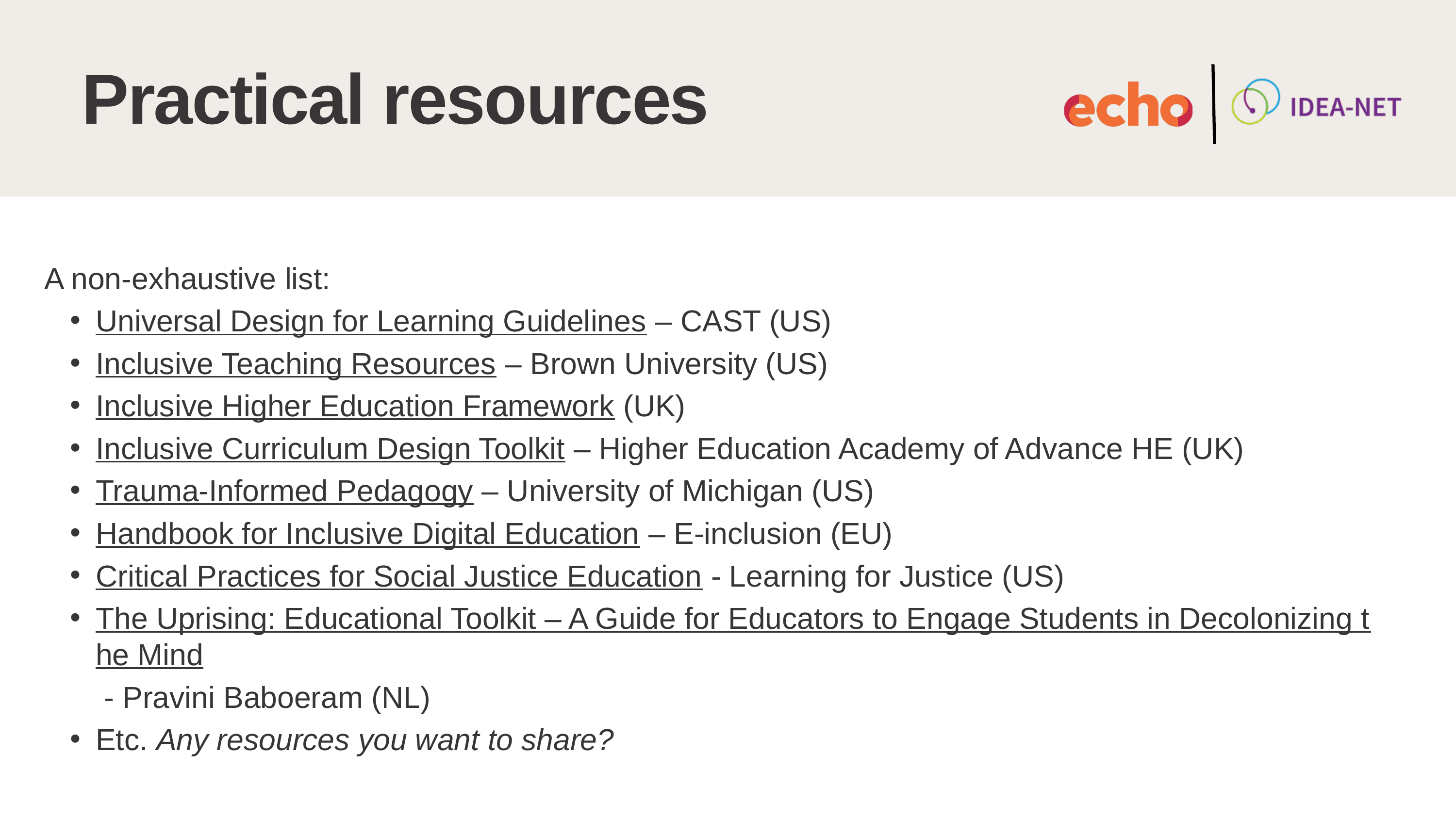

Practical resources

A non-exhaustive list:
Universal Design for Learning Guidelines – CAST (US)
Inclusive Teaching Resources – Brown University (US)
Inclusive Higher Education Framework (UK)
Inclusive Curriculum Design Toolkit – Higher Education Academy of Advance HE (UK)
Trauma-Informed Pedagogy – University of Michigan (US)
Handbook for Inclusive Digital Education – E-inclusion (EU)
Critical Practices for Social Justice Education - Learning for Justice (US)
The Uprising: Educational Toolkit – A Guide for Educators to Engage Students in Decolonizing the Mind - Pravini Baboeram (NL)
Etc. Any resources you want to share?